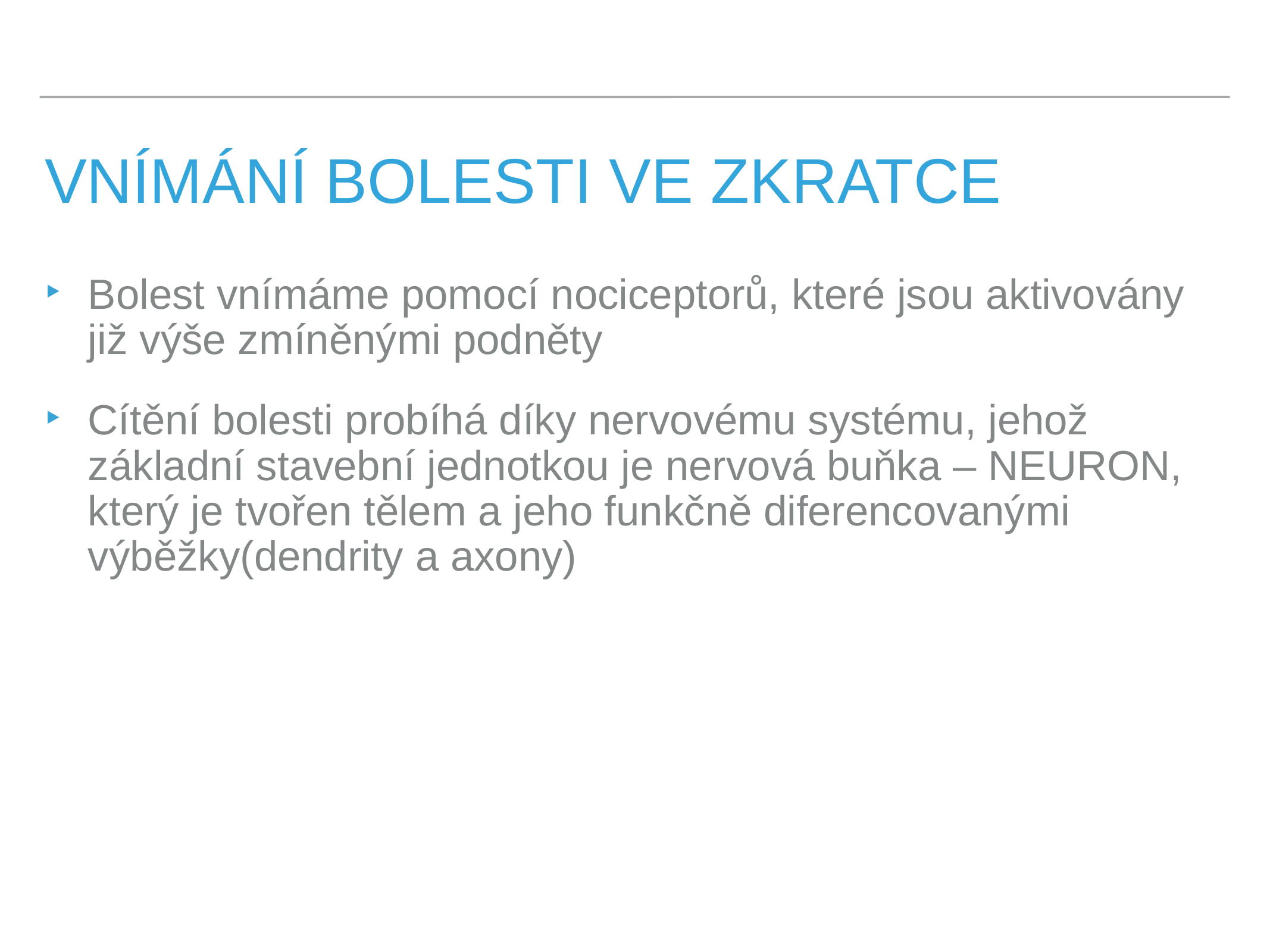

# Vnímání bolesti ve zkratce
Bolest vnímáme pomocí nociceptorů, které jsou aktivovány již výše zmíněnými podněty
Cítění bolesti probíhá díky nervovému systému, jehož základní stavební jednotkou je nervová buňka – NEURON, který je tvořen tělem a jeho funkčně diferencovanými výběžky(dendrity a axony)